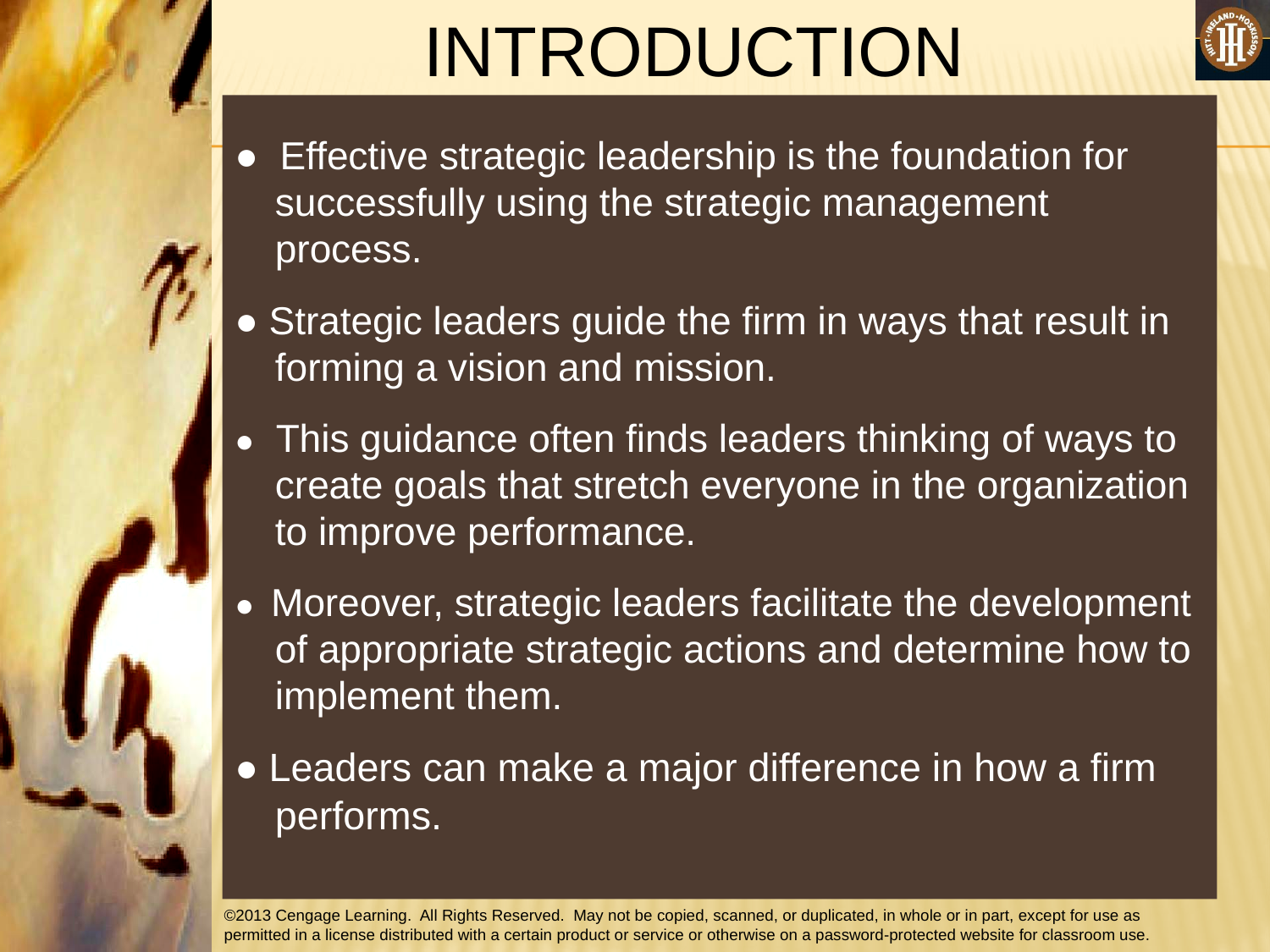

INTRODUCTION

●  Effective strategic leadership is the foundation for successfully using the strategic management process.

● Strategic leaders guide the firm in ways that result in forming a vision and mission.

●  This guidance often finds leaders thinking of ways to create goals that stretch everyone in the organization to improve performance.

●  Moreover, strategic leaders facilitate the development of appropriate strategic actions and determine how to implement them.

● Leaders can make a major difference in how a firm performs.